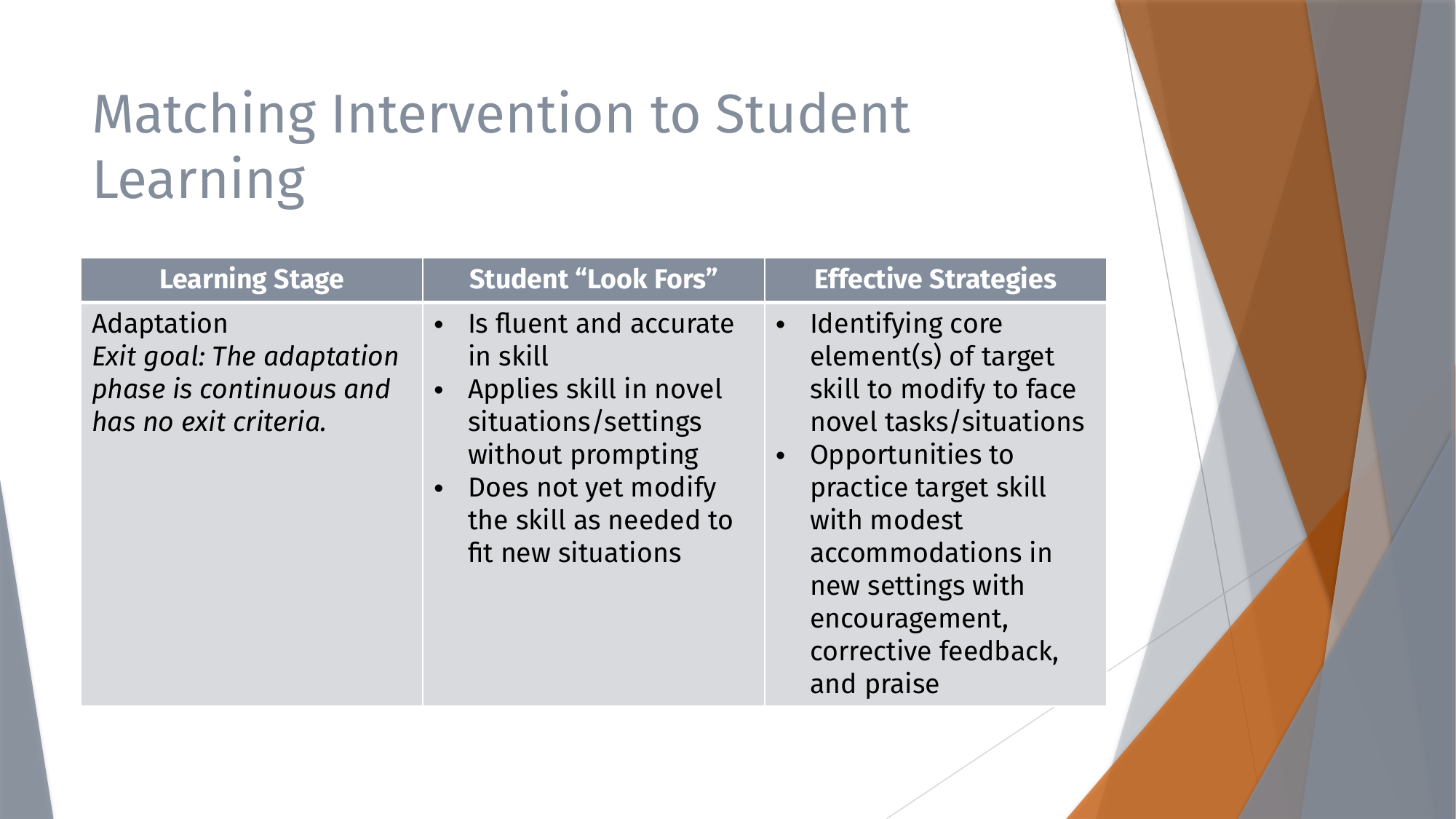

# Matching Intervention to Student Learning
| Learning Stage | Student “Look Fors” | Effective Strategies |
| --- | --- | --- |
| Adaptation Exit goal: The adaptation phase is continuous and has no exit criteria. | Is fluent and accurate in skill Applies skill in novel situations/settings without prompting Does not yet modify the skill as needed to fit new situations | Identifying core element(s) of target skill to modify to face novel tasks/situations Opportunities to practice target skill with modest accommodations in new settings with encouragement, corrective feedback, and praise |